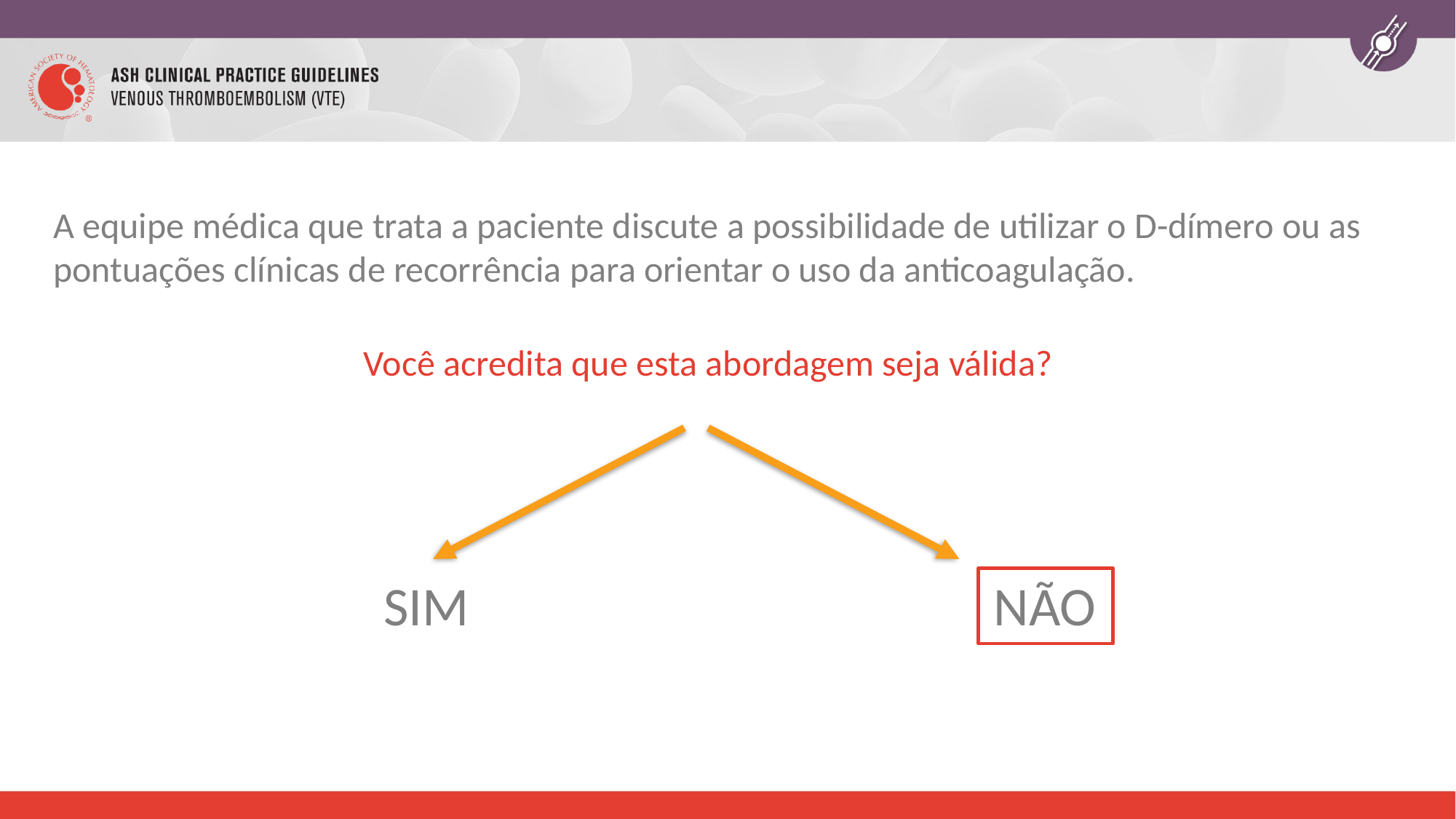

A equipe médica que trata a paciente discute a possibilidade de utilizar o D-dímero ou as pontuações clínicas de recorrência para orientar o uso da anticoagulação.

Você acredita que esta abordagem seja válida?

SIM
NÃO